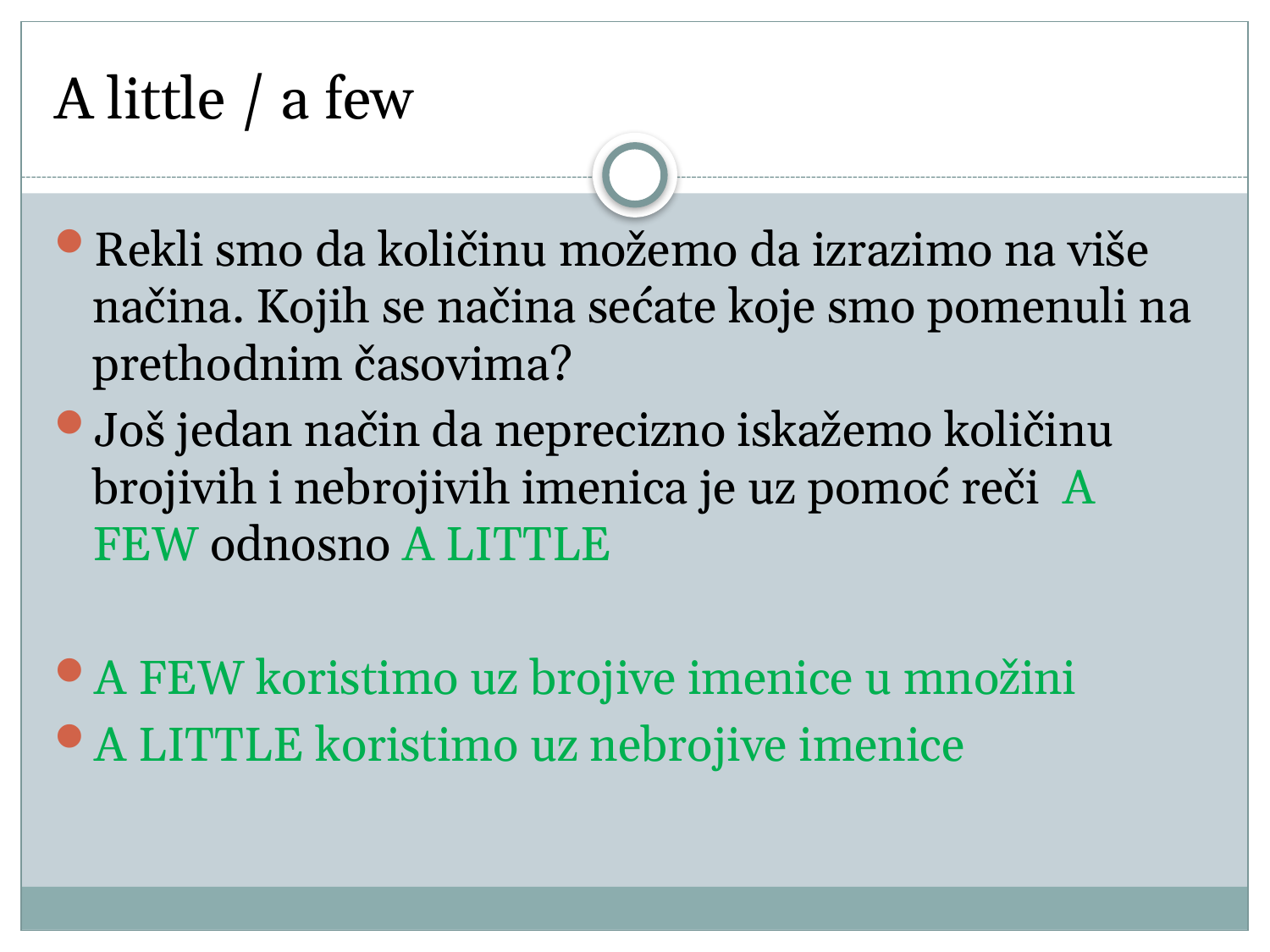

# A little / a few
Rekli smo da količinu možemo da izrazimo na više načina. Kojih se načina sećate koje smo pomenuli na prethodnim časovima?
Još jedan način da neprecizno iskažemo količinu brojivih i nebrojivih imenica je uz pomoć reči  A FEW odnosno A LITTLE

A FEW koristimo uz brojive imenice u množini
A LITTLE koristimo uz nebrojive imenice